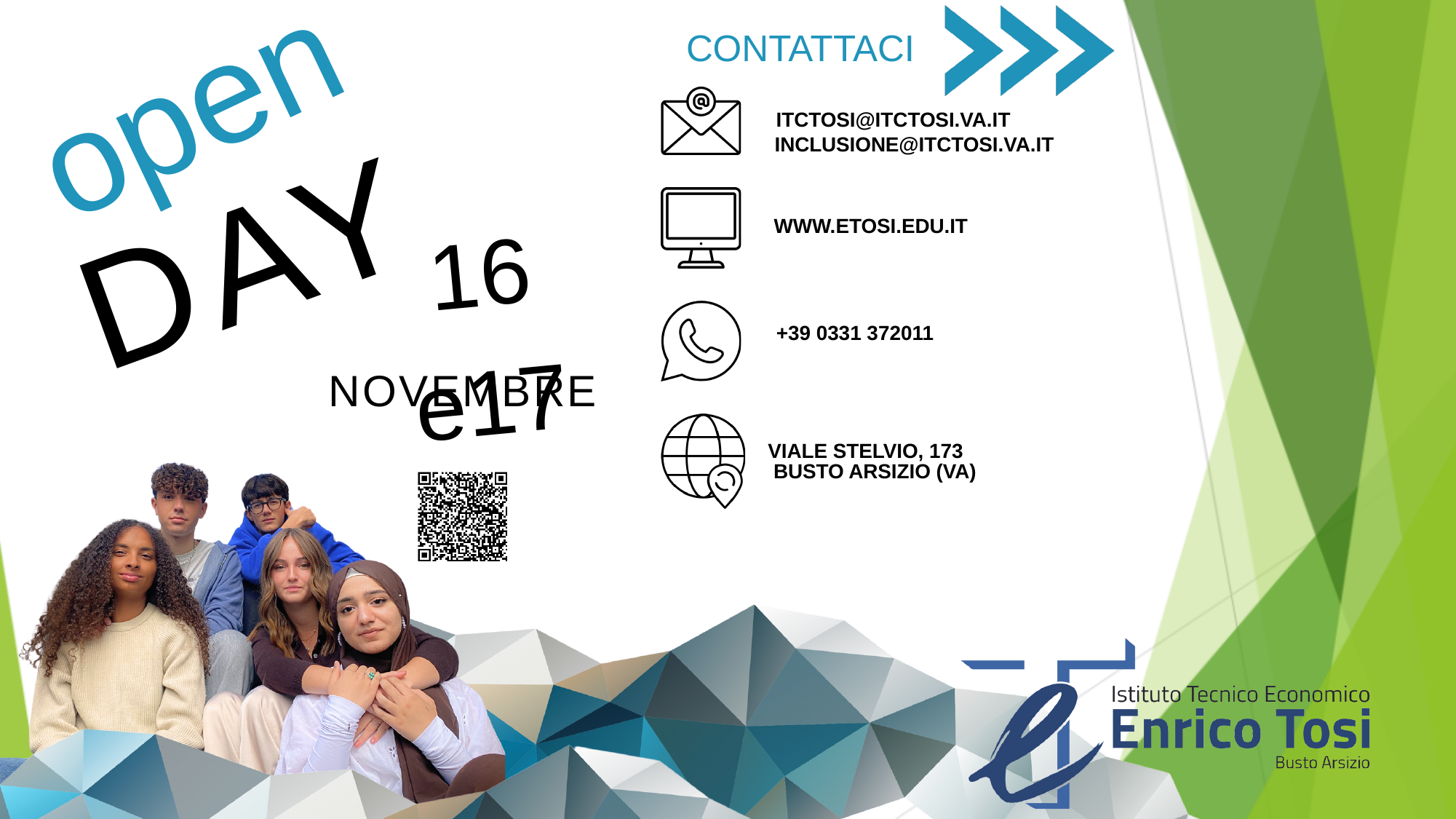

open
DAY

CONTATTACI

ITCTOSI@ITCTOSI.VA.IT
INCLUSIONE@ITCTOSI.VA.IT

16 e17
NOVEMBRE
WWW.ETOSI.EDU.IT

+39 0331 372011

VIALE STELVIO, 173
 BUSTO ARSIZIO (VA)